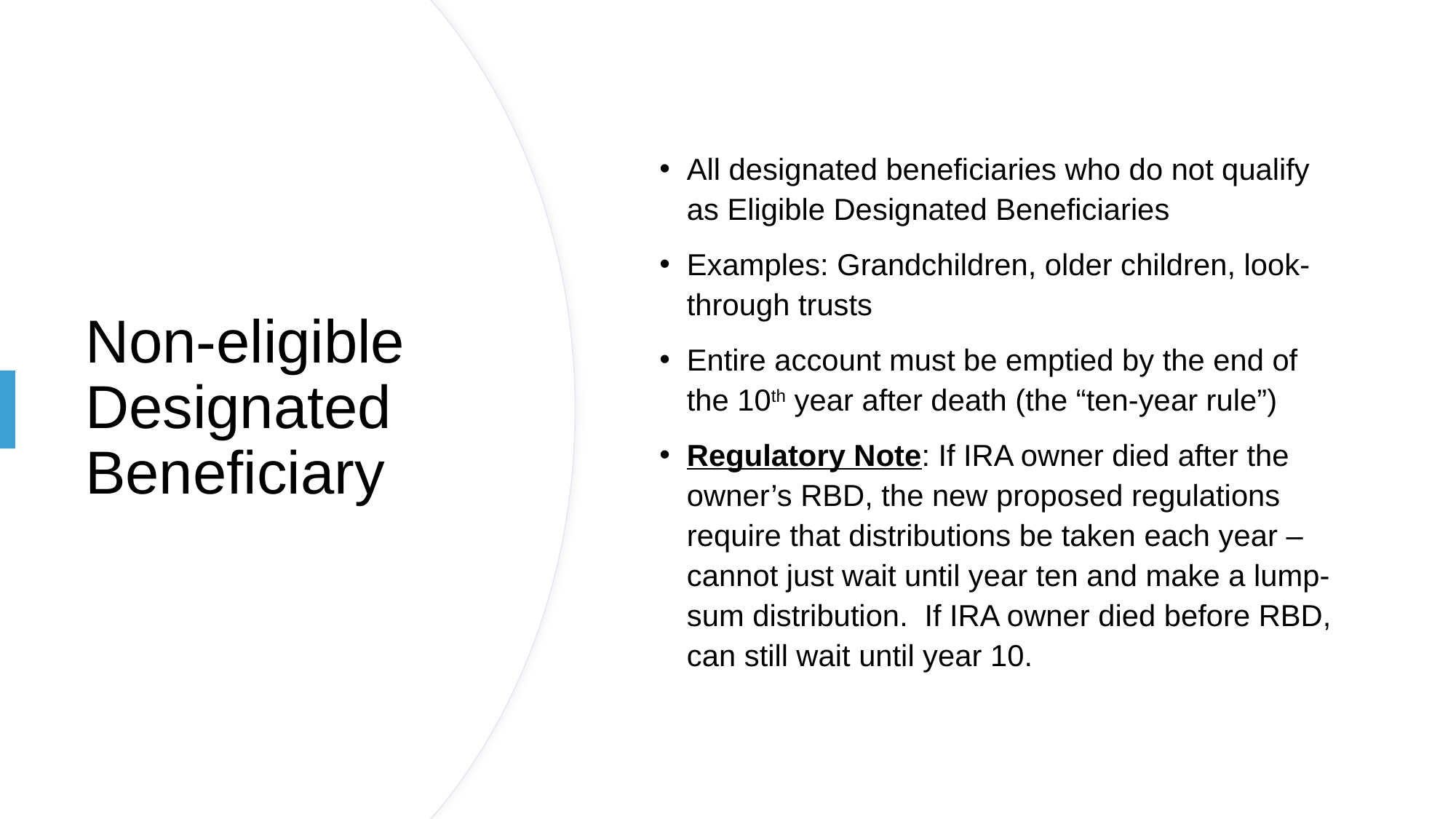

All designated beneficiaries who do not qualify as Eligible Designated Beneficiaries
Examples: Grandchildren, older children, look-through trusts
Entire account must be emptied by the end of the 10th year after death (the “ten-year rule”)
Regulatory Note: If IRA owner died after the owner’s RBD, the new proposed regulations require that distributions be taken each year – cannot just wait until year ten and make a lump-sum distribution.  If IRA owner died before RBD, can still wait until year 10.
# Non-eligible Designated Beneficiary